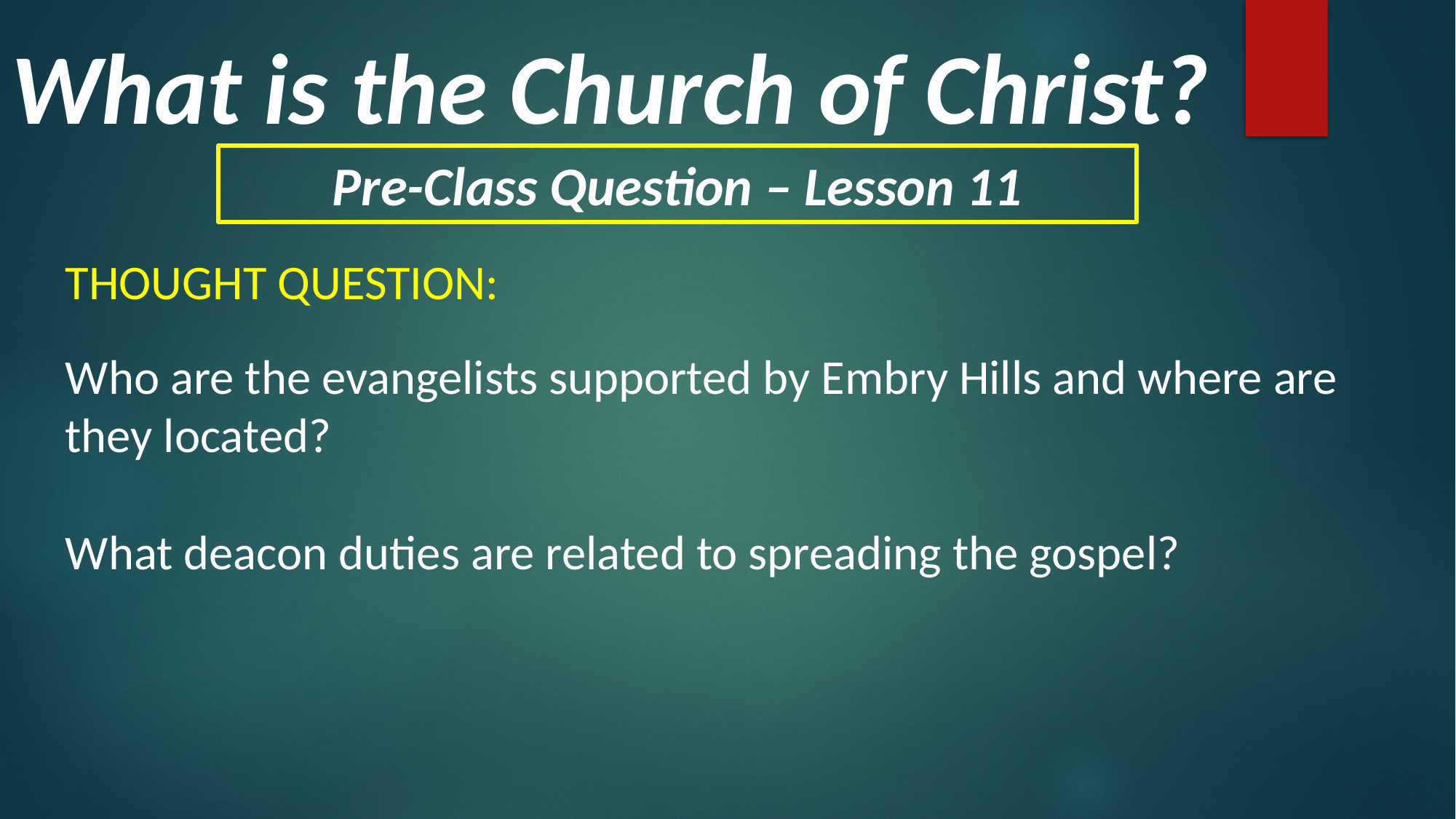

What is the Church of Christ?
Pre-Class Question – Lesson 11
THOUGHT QUESTION:

Who are the evangelists supported by Embry Hills and where are they located?

What deacon duties are related to spreading the gospel?